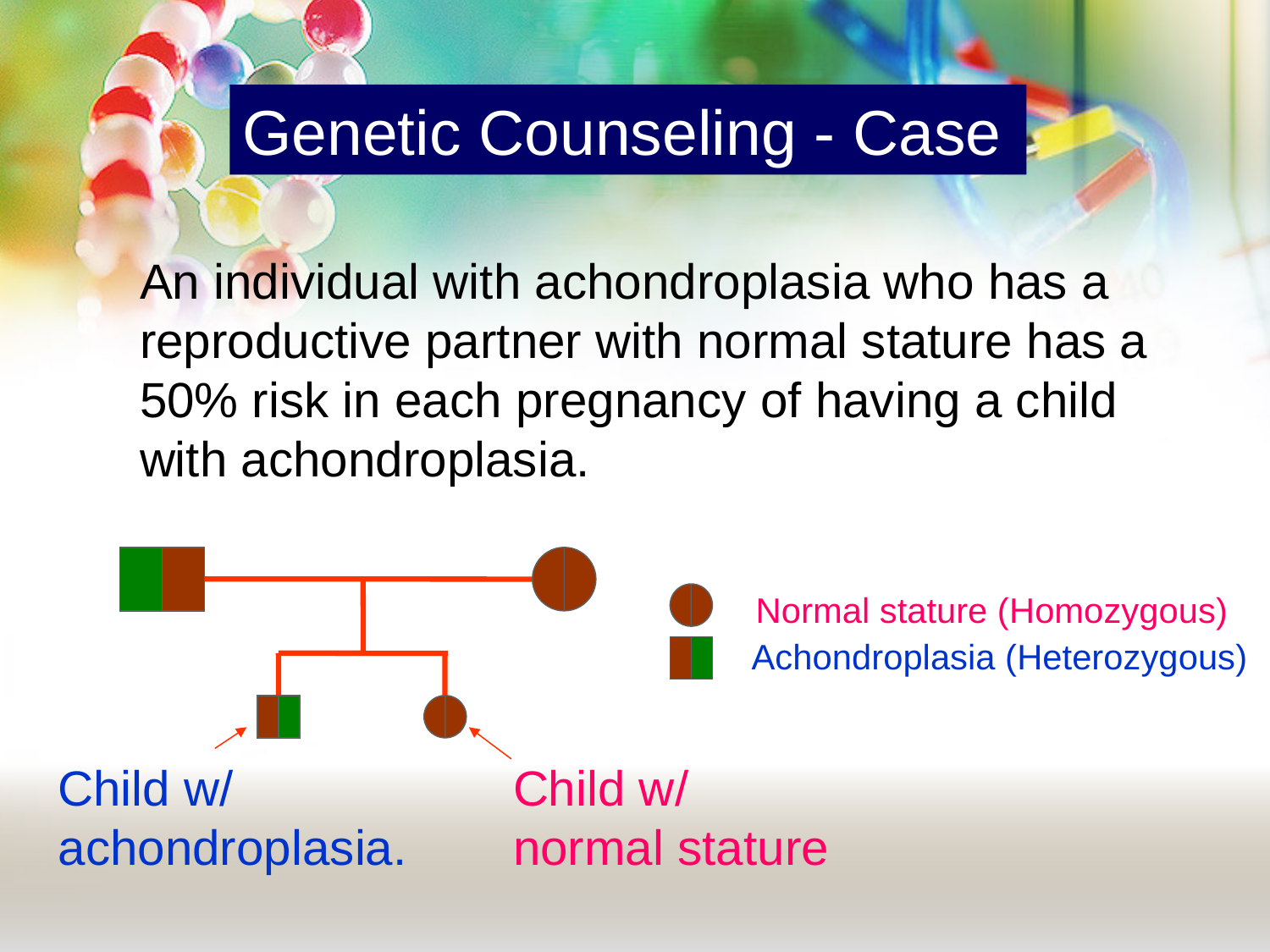

# Genetic Counseling - Case
An individual with achondroplasia who has a reproductive partner with normal stature has a 50% risk in each pregnancy of having a child with achondroplasia.

Normal stature (Homozygous)

Achondroplasia (Heterozygous)

Child w/ achondroplasia.
Child w/ normal stature